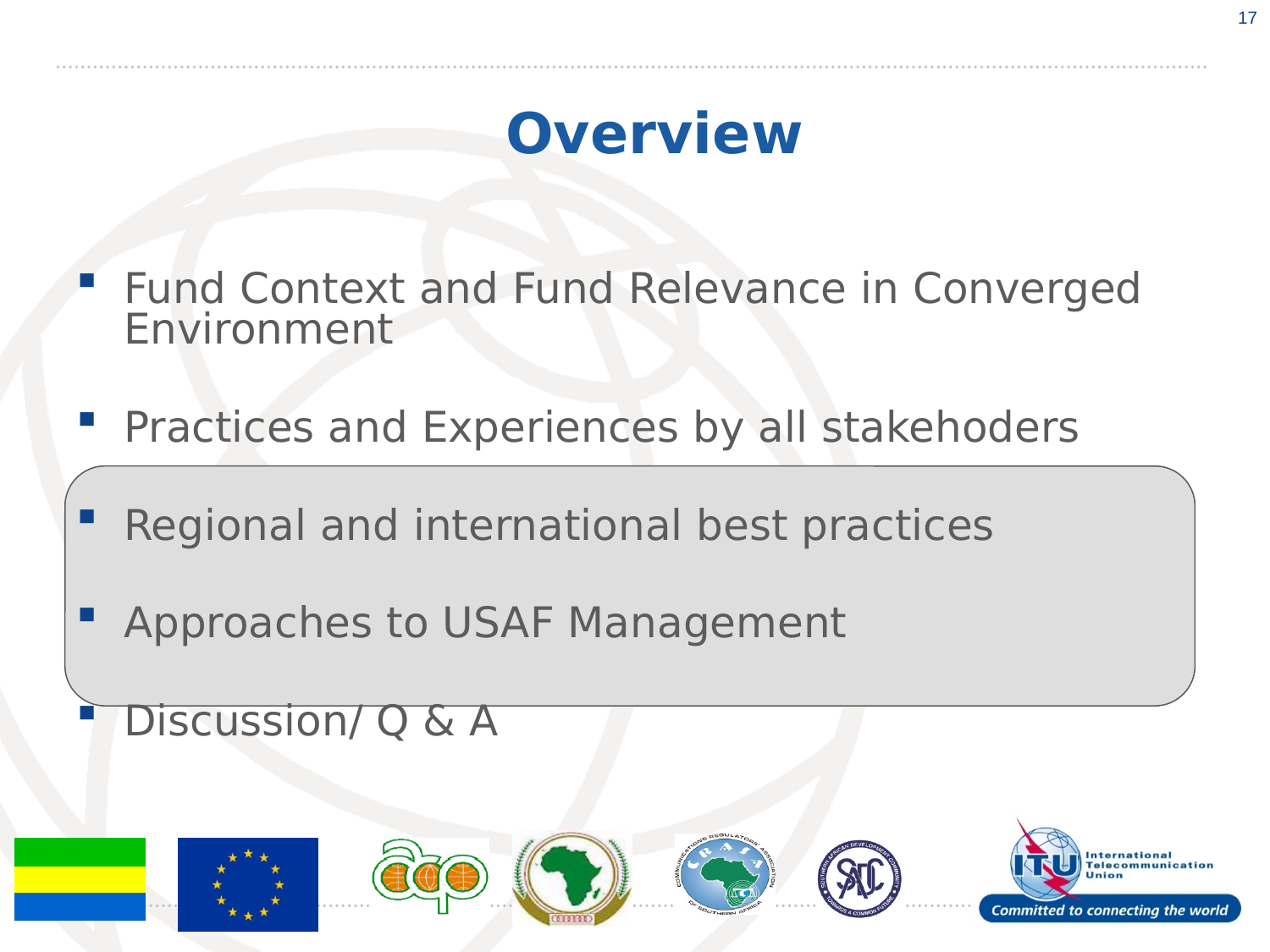

17
# Overview
Fund Context and Fund Relevance in Converged Environment

Practices and Experiences by all stakehoders

Regional and international best practices

Approaches to USAF Management

Discussion/ Q & A